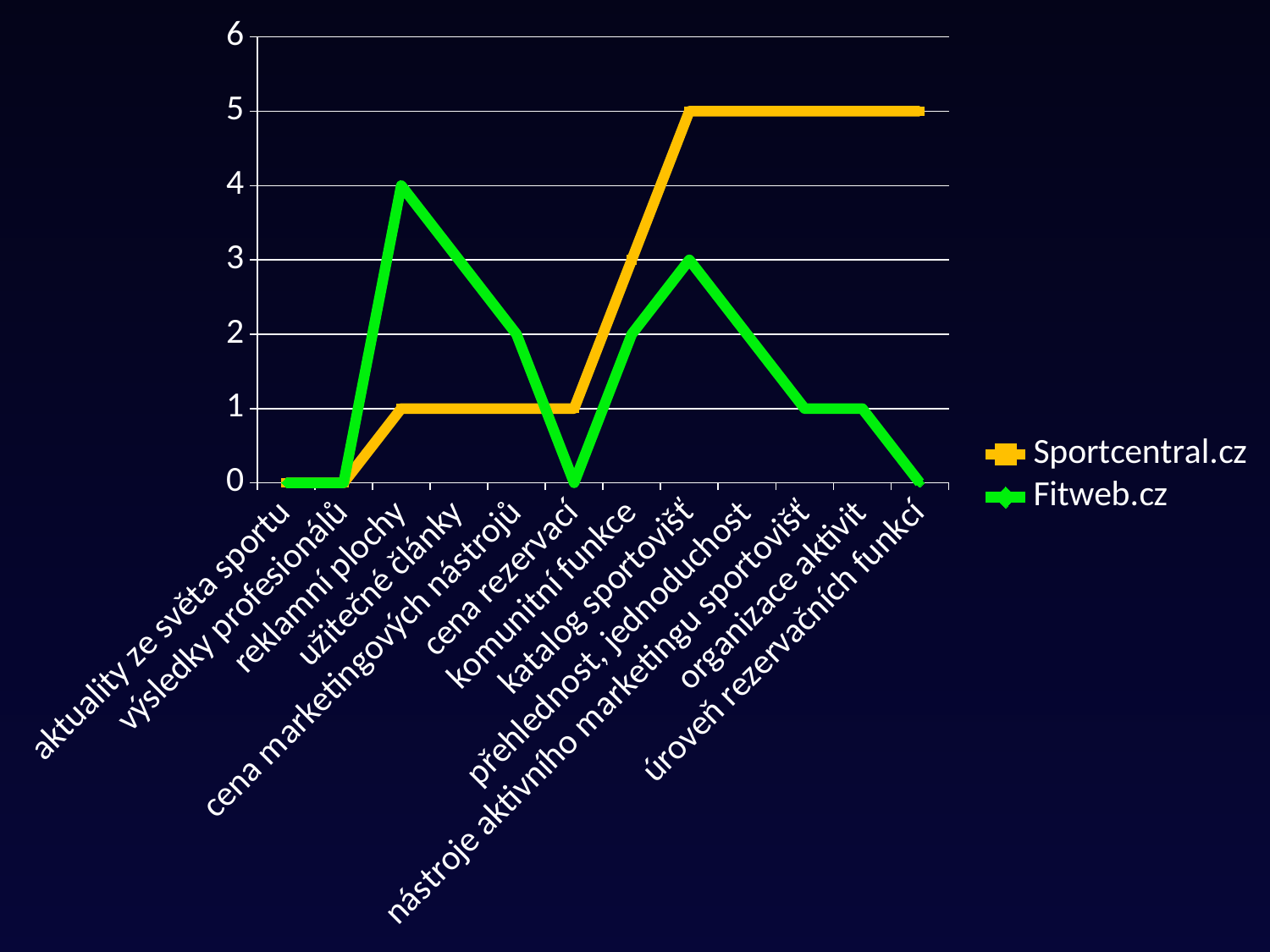

### Chart

| Category | Sportcentral.cz | Fitweb.cz |
|---|---|---|
| aktuality ze světa sportu | 0.0 | 0.0 |
| výsledky profesionálů | 0.0 | 0.0 |
| reklamní plochy | 1.0 | 4.0 |
| užitečné články | 1.0 | 3.0 |
| cena marketingových nástrojů | 1.0 | 2.0 |
| cena rezervací | 1.0 | 0.0 |
| komunitní funkce | 3.0 | 2.0 |
| katalog sportovišť | 5.0 | 3.0 |
| přehlednost, jednoduchost | 5.0 | 2.0 |
| nástroje aktivního marketingu sportovišť | 5.0 | 1.0 |
| organizace aktivit | 5.0 | 1.0 |
| úroveň rezervačních funkcí | 5.0 | 0.0 |